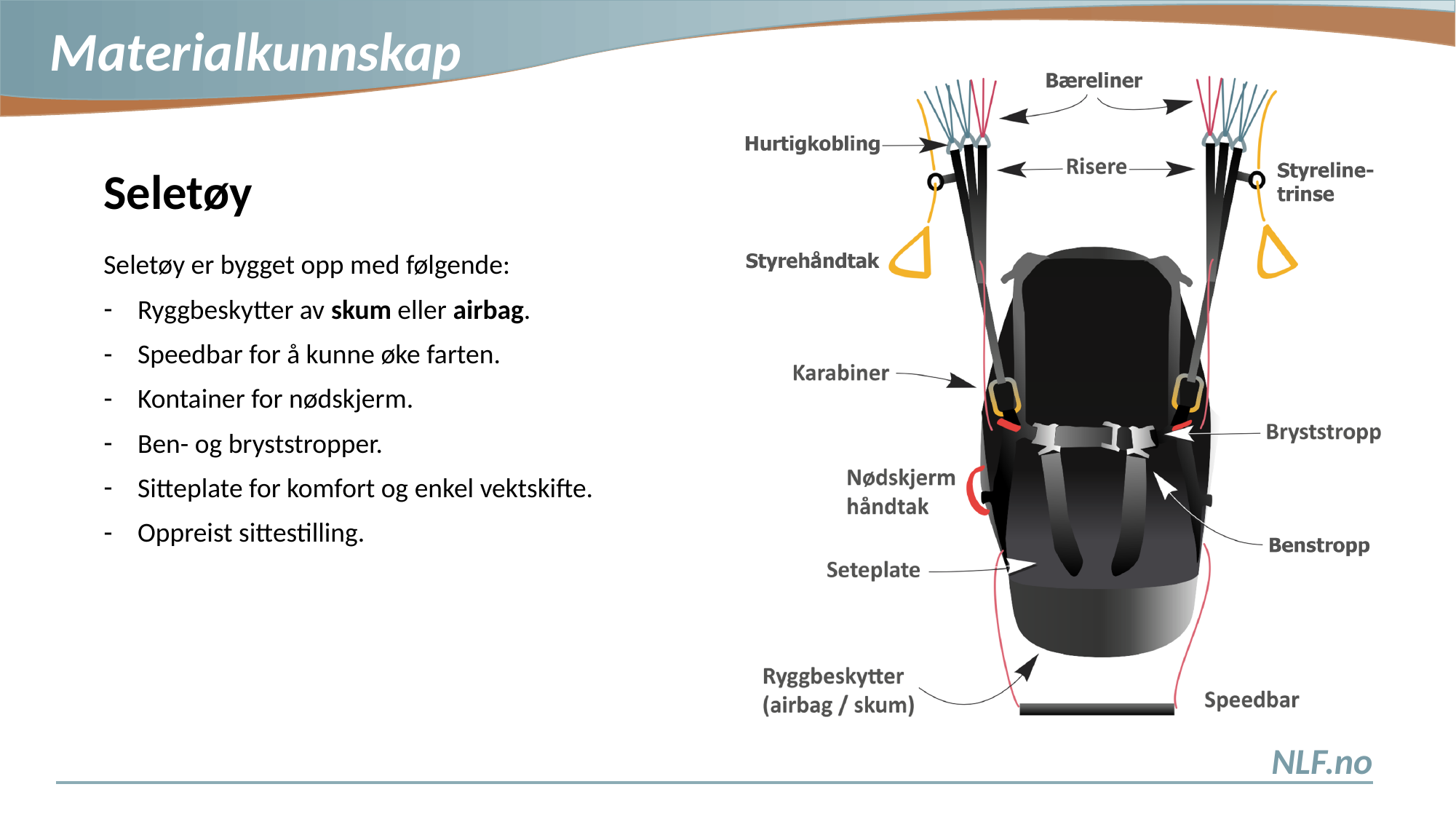

Seletøy
Seletøy er bygget opp med følgende:
Ryggbeskytter av skum eller airbag.
Speedbar for å kunne øke farten.
Kontainer for nødskjerm.
Ben- og bryststropper.
Sitteplate for komfort og enkel vektskifte.
Oppreist sittestilling.